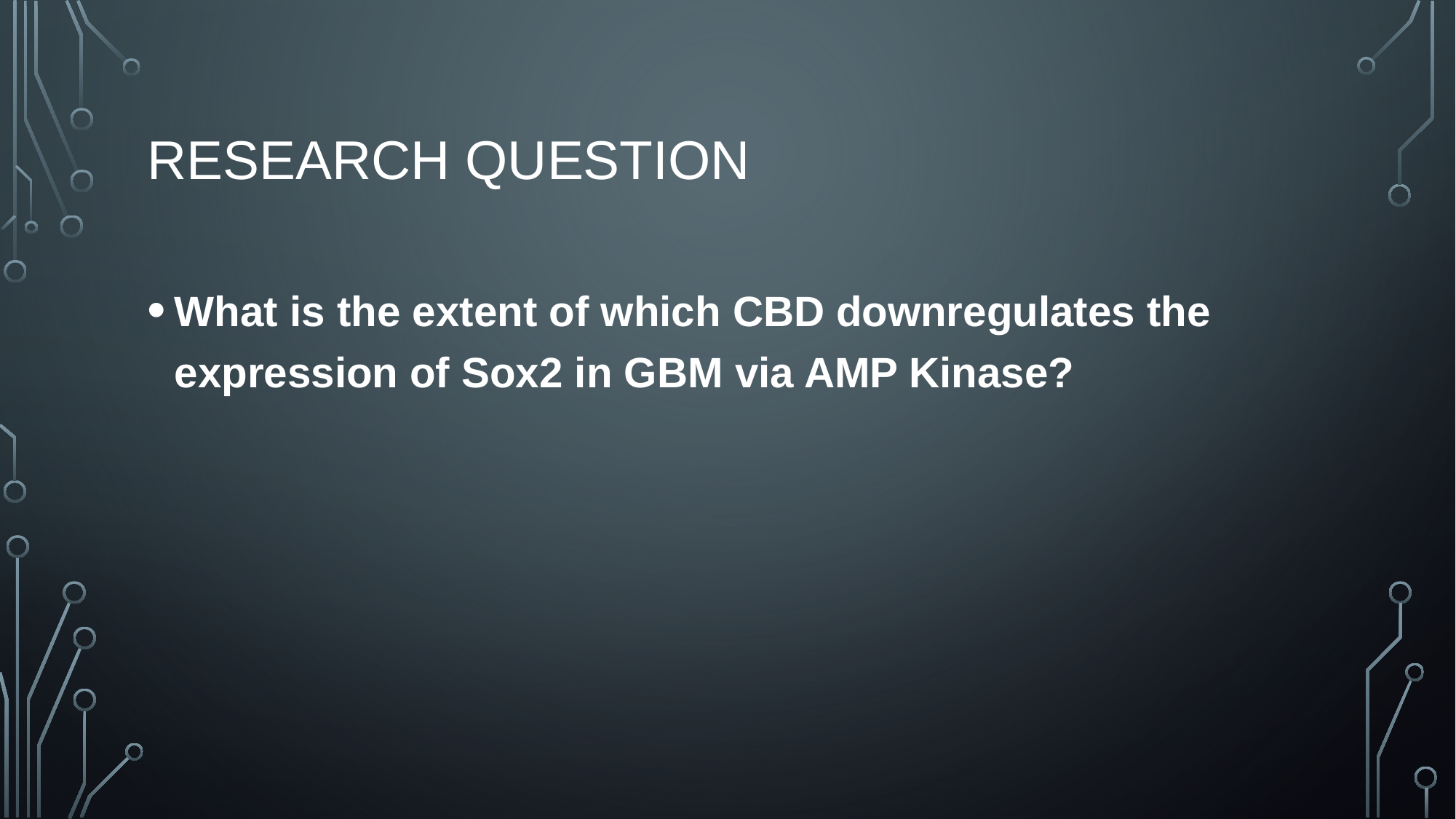

# Research Question
What is the extent of which CBD downregulates the expression of Sox2 in GBM via AMP Kinase?